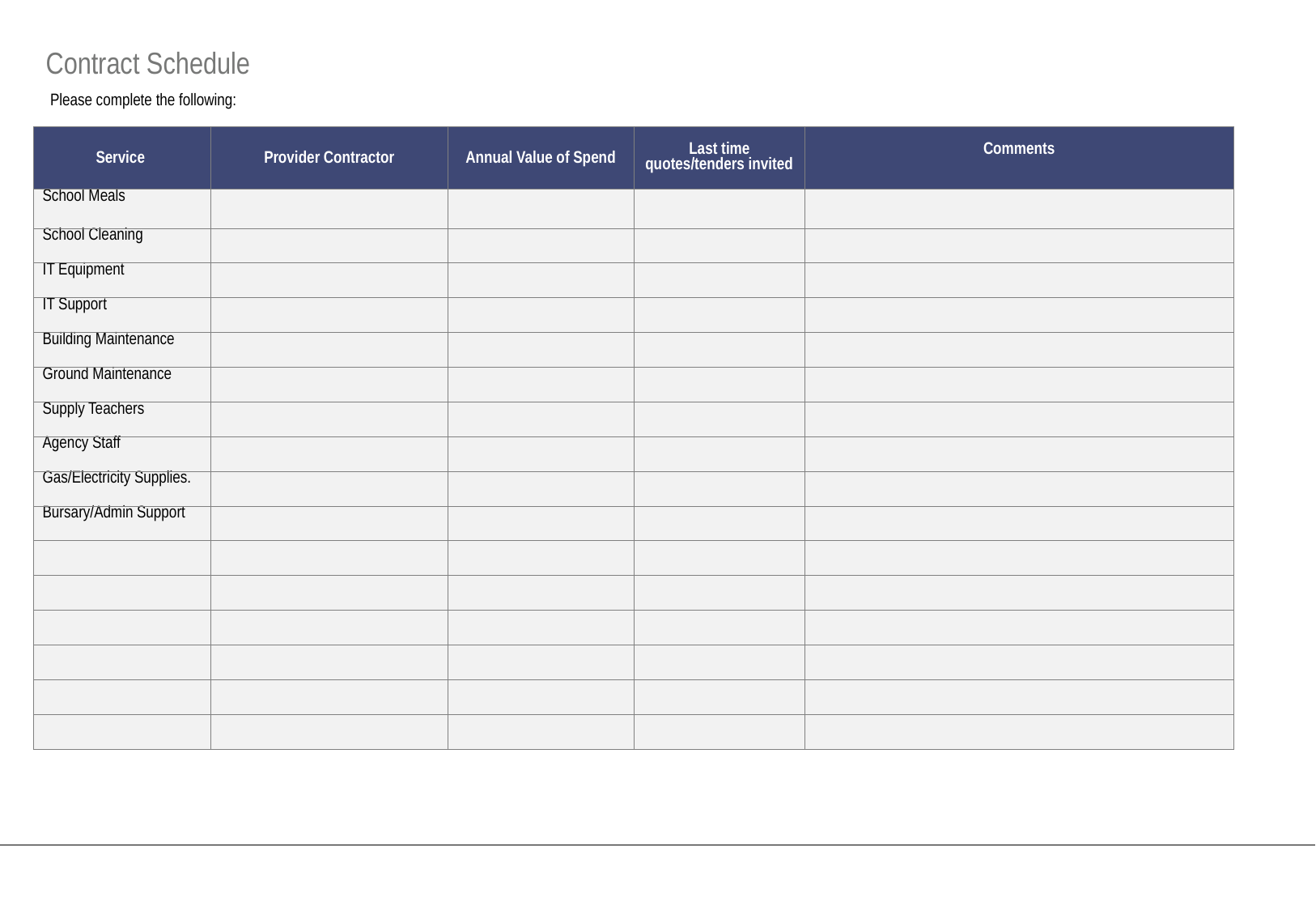

Contract Schedule
Please complete the following:
| Service | Provider Contractor | Annual Value of Spend | Last time quotes/tenders invited | Comments |
| --- | --- | --- | --- | --- |
| School Meals |  |  |  |  |
| School Cleaning |  |  |  |  |
| IT Equipment |  |  |  |  |
| IT Support |  |  |  |  |
| Building Maintenance |  |  |  |  |
| Ground Maintenance |  |  |  |  |
| Supply Teachers |  |  |  |  |
| Agency Staff |  |  |  |  |
| Gas/Electricity Supplies. |  |  |  |  |
| Bursary/Admin Support |  |  |  |  |
|  |  |  |  |  |
|  |  |  |  |  |
|  |  |  |  |  |
|  |  |  |  |  |
|  |  |  |  |  |
|  |  |  |  |  |